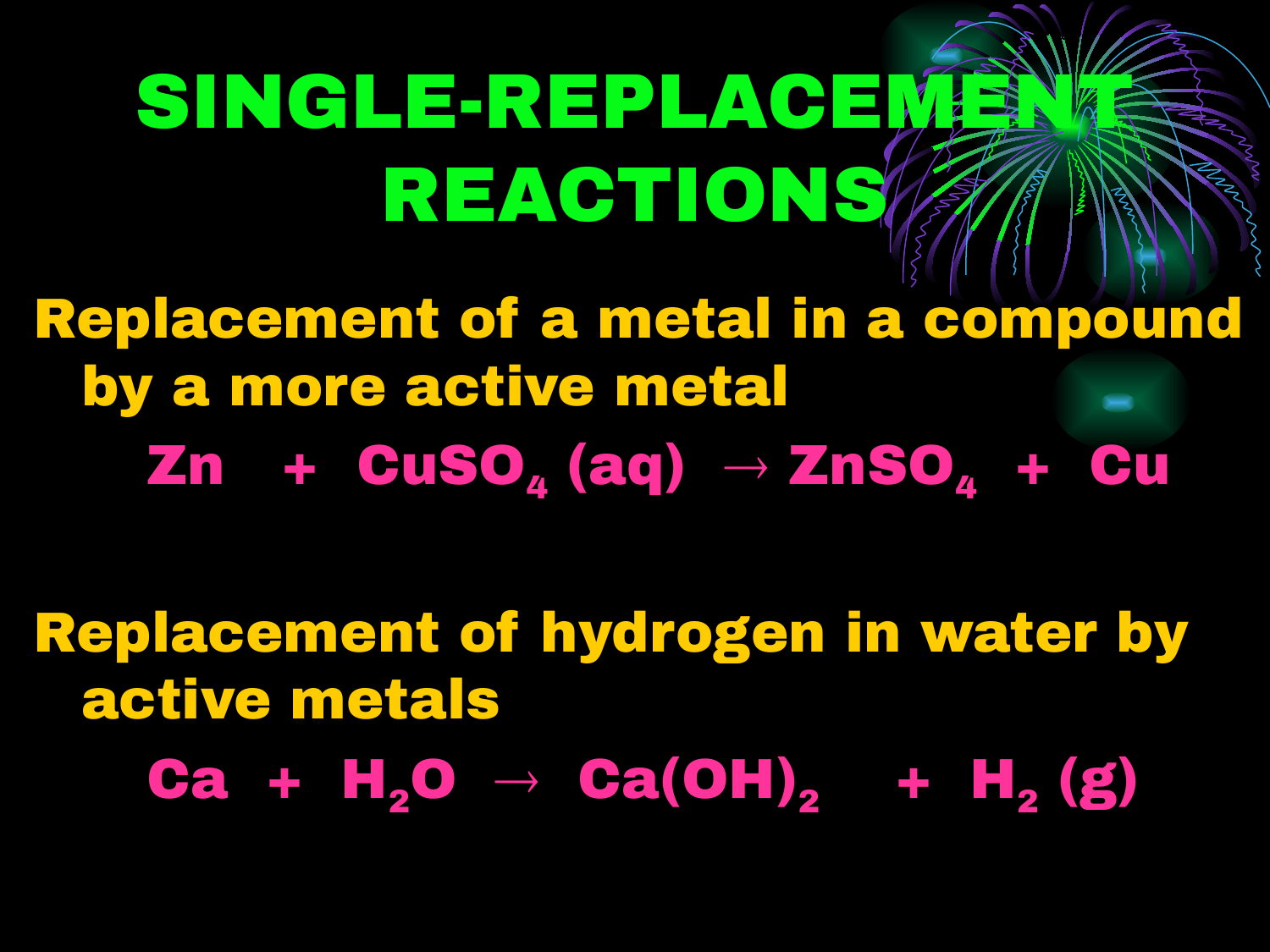

# SINGLE-REPLACEMENT REACTIONS
Replacement of a metal in a compound by a more active metal
      Zn   +  CuSO4 (aq)  → ZnSO4  +  Cu

Replacement of hydrogen in water by active metals
      Ca  +  H2O  →  Ca(OH)2    +  H2 (g)